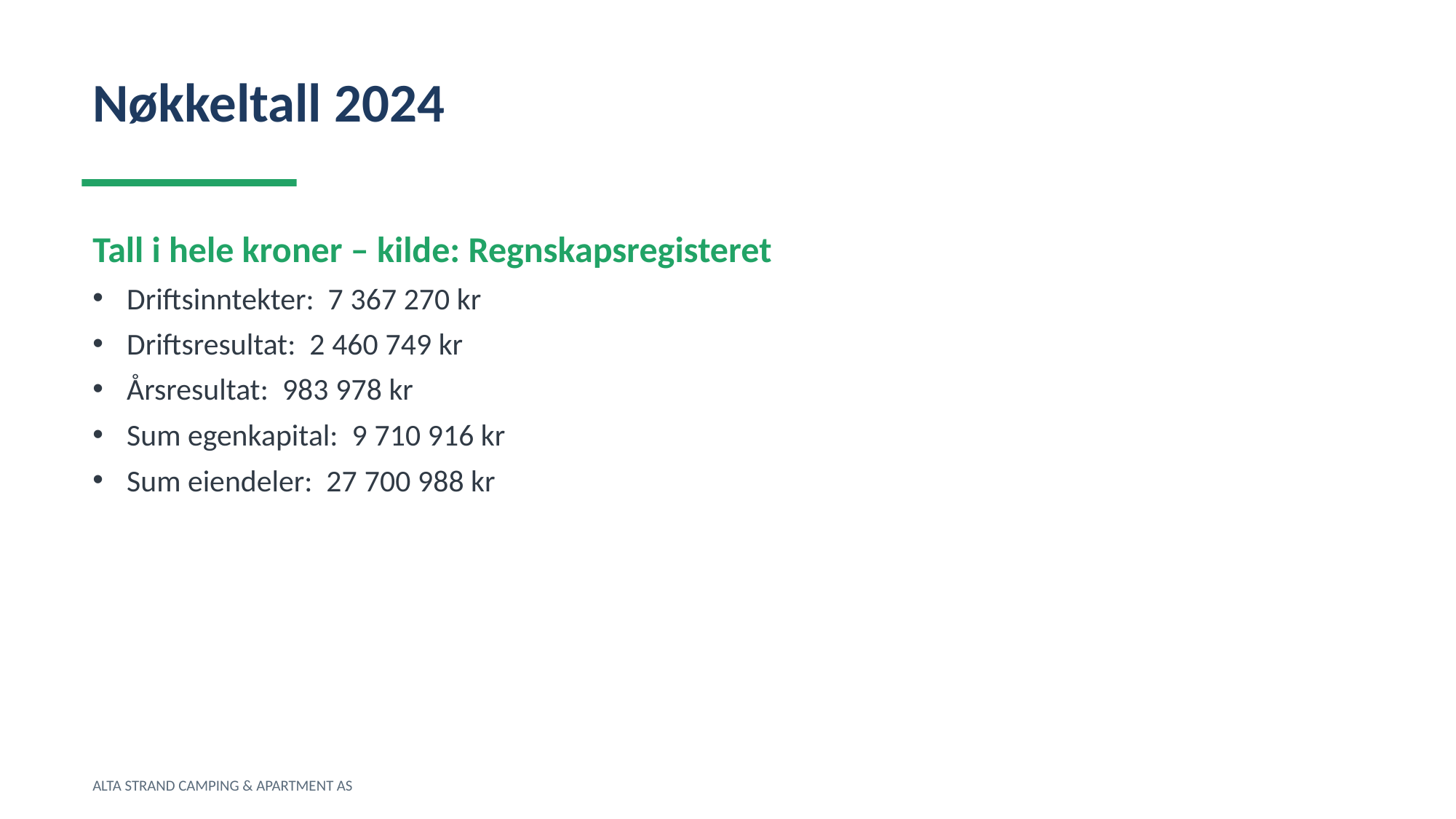

Nøkkeltall 2024

Tall i hele kroner – kilde: Regnskapsregisteret
Driftsinntekter:  7 367 270 kr
Driftsresultat:  2 460 749 kr
Årsresultat:  983 978 kr
Sum egenkapital:  9 710 916 kr
Sum eiendeler:  27 700 988 kr
ALTA STRAND CAMPING & APARTMENT AS